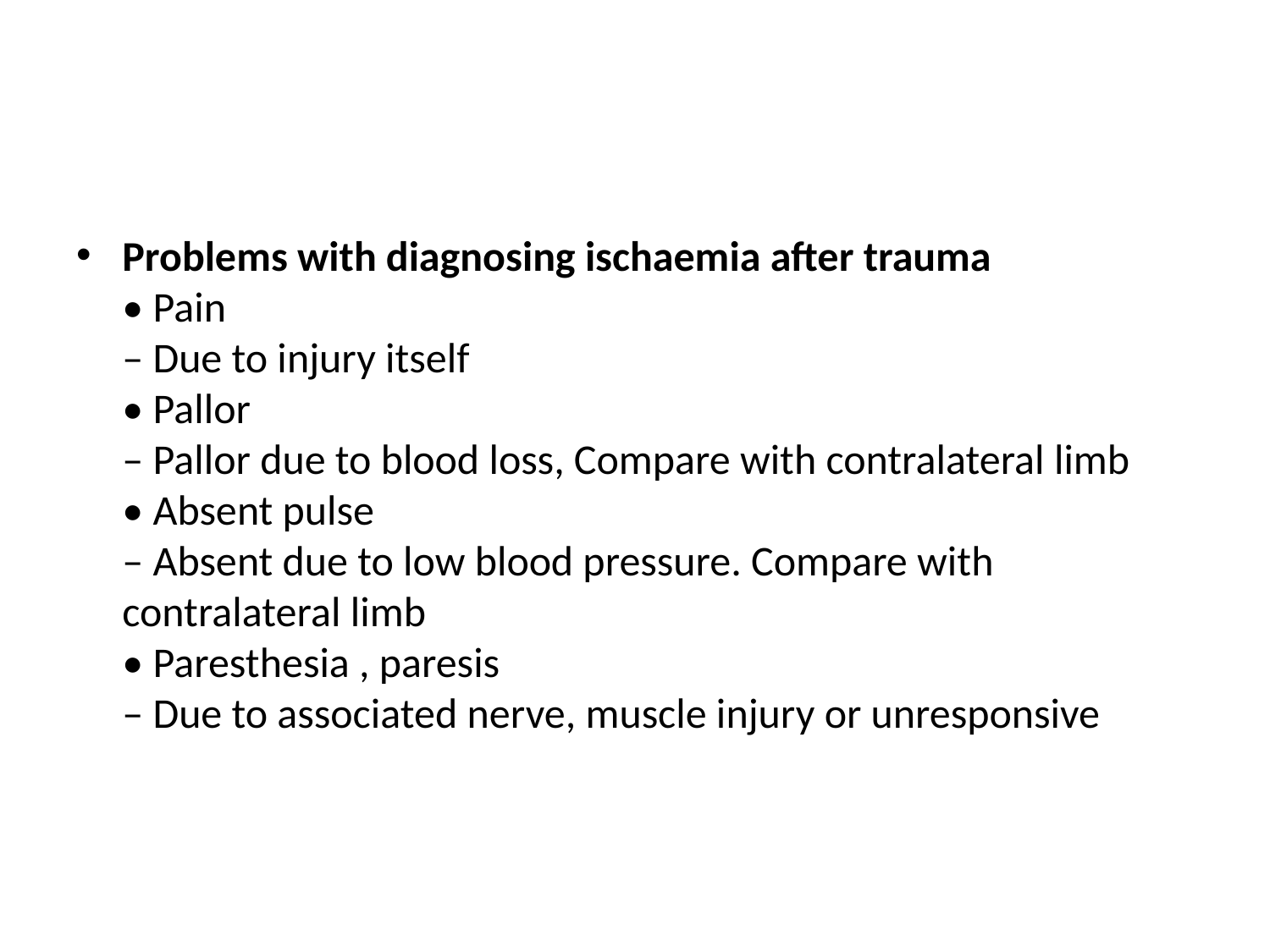

#
Problems with diagnosing ischaemia after trauma
• Pain
– Due to injury itself
• Pallor
– Pallor due to blood loss, Compare with contralateral limb
• Absent pulse
– Absent due to low blood pressure. Compare with
contralateral limb
• Paresthesia , paresis
– Due to associated nerve, muscle injury or unresponsive